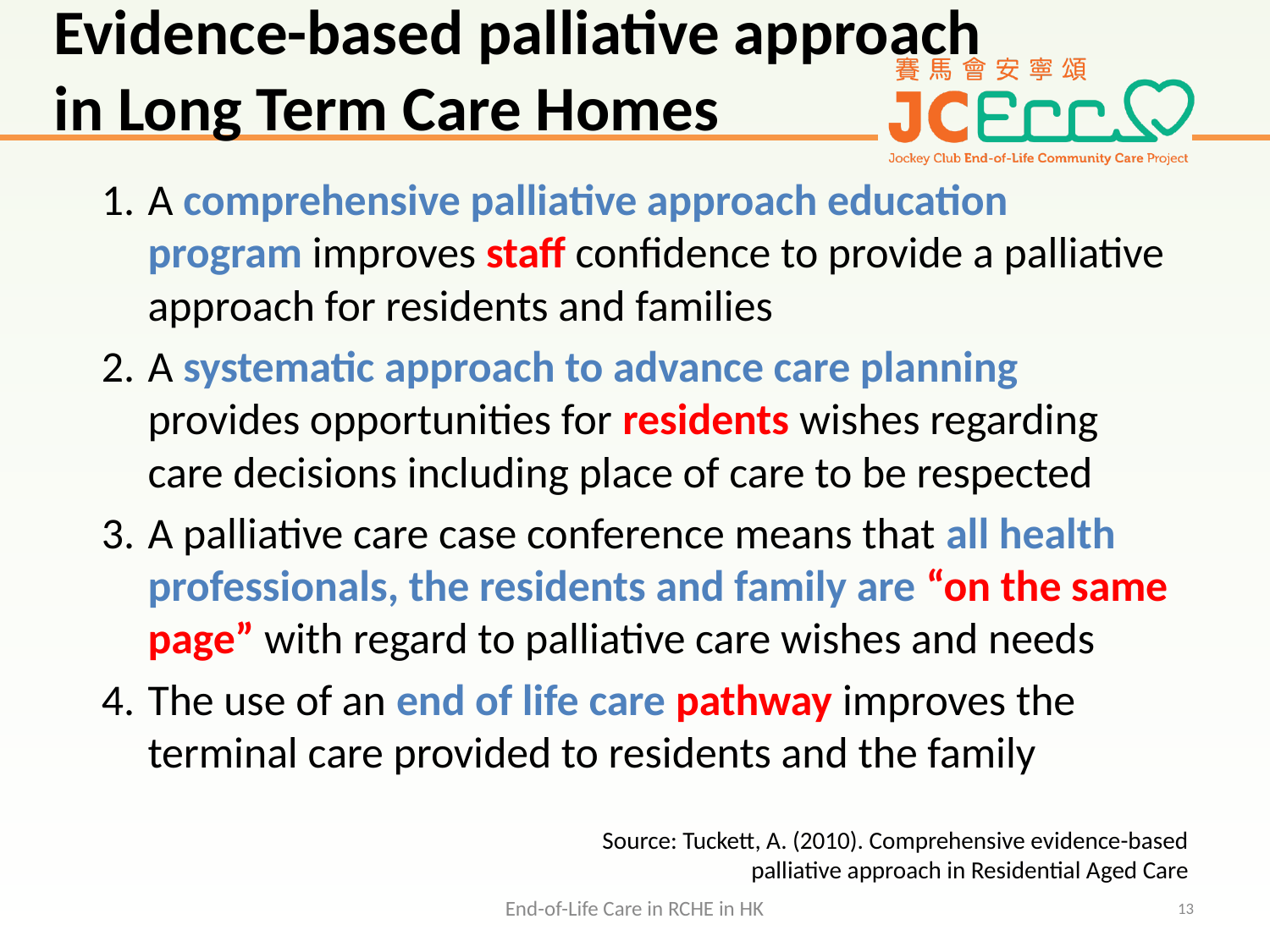

# Evidence-based palliative approach in Long Term Care Homes
A comprehensive palliative approach education program improves staff confidence to provide a palliative approach for residents and families
A systematic approach to advance care planning provides opportunities for residents wishes regarding care decisions including place of care to be respected
A palliative care case conference means that all health professionals, the residents and family are “on the same page” with regard to palliative care wishes and needs
The use of an end of life care pathway improves the terminal care provided to residents and the family

Source: Tuckett, A. (2010). Comprehensive evidence-based
palliative approach in Residential Aged Care
End-of-Life Care in RCHE in HK
13